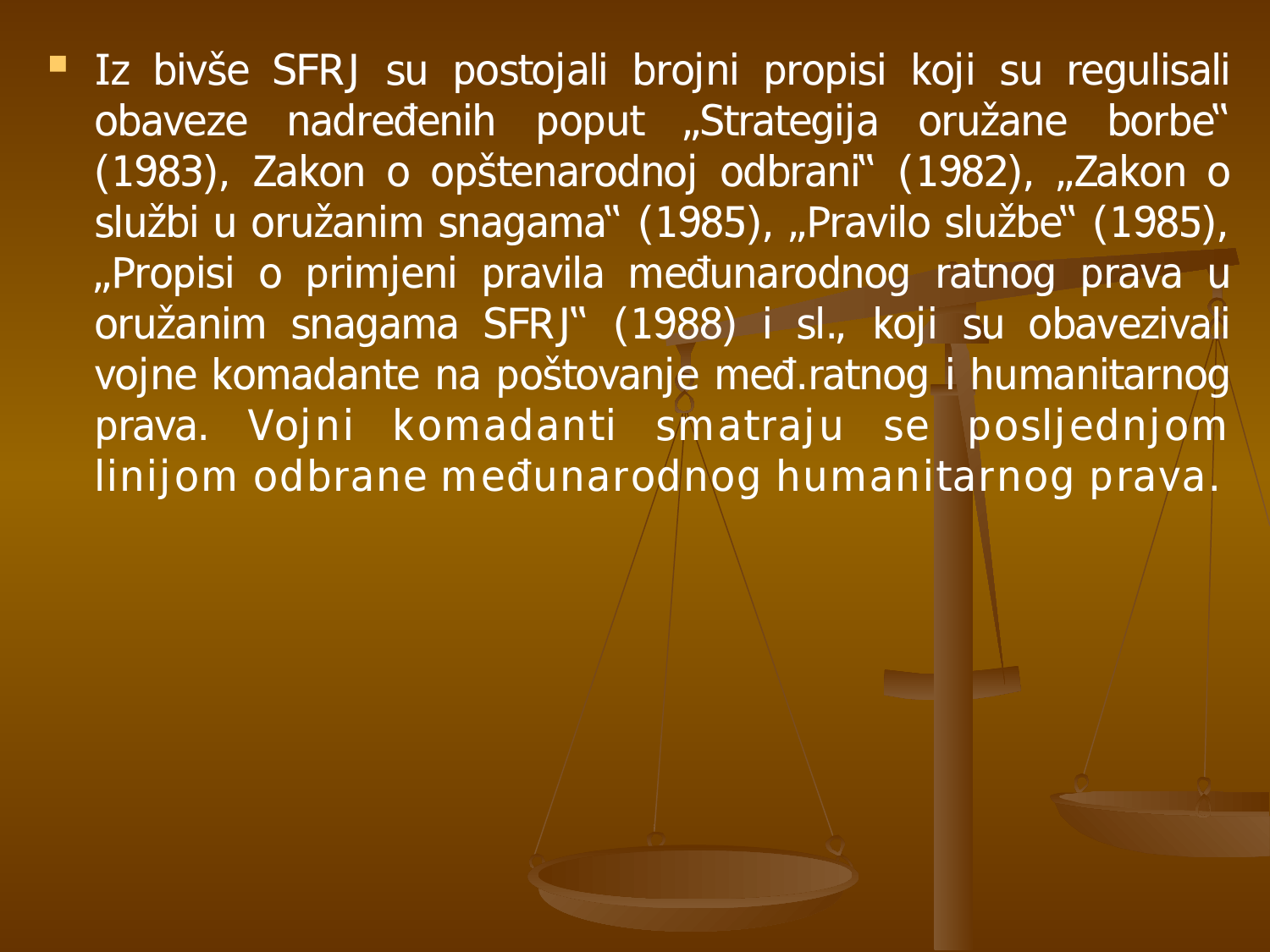

Iz bivše SFRJ su postojali brojni propisi koji su regulisali obaveze nadređenih poput „Strategija oružane borbe“ (1983), Zakon o opštenarodnoj odbrani“ (1982), „Zakon o službi u oružanim snagama“ (1985), „Pravilo službe“ (1985), „Propisi o primjeni pravila međunarodnog ratnog prava u oružanim snagama SFRJ“ (1988) i sl., koji su obavezivali vojne komadante na poštovanje međ.ratnog i humanitarnog prava. Vojni komadanti smatraju se posljednjom linijom odbrane međunarodnog humanitarnog prava.